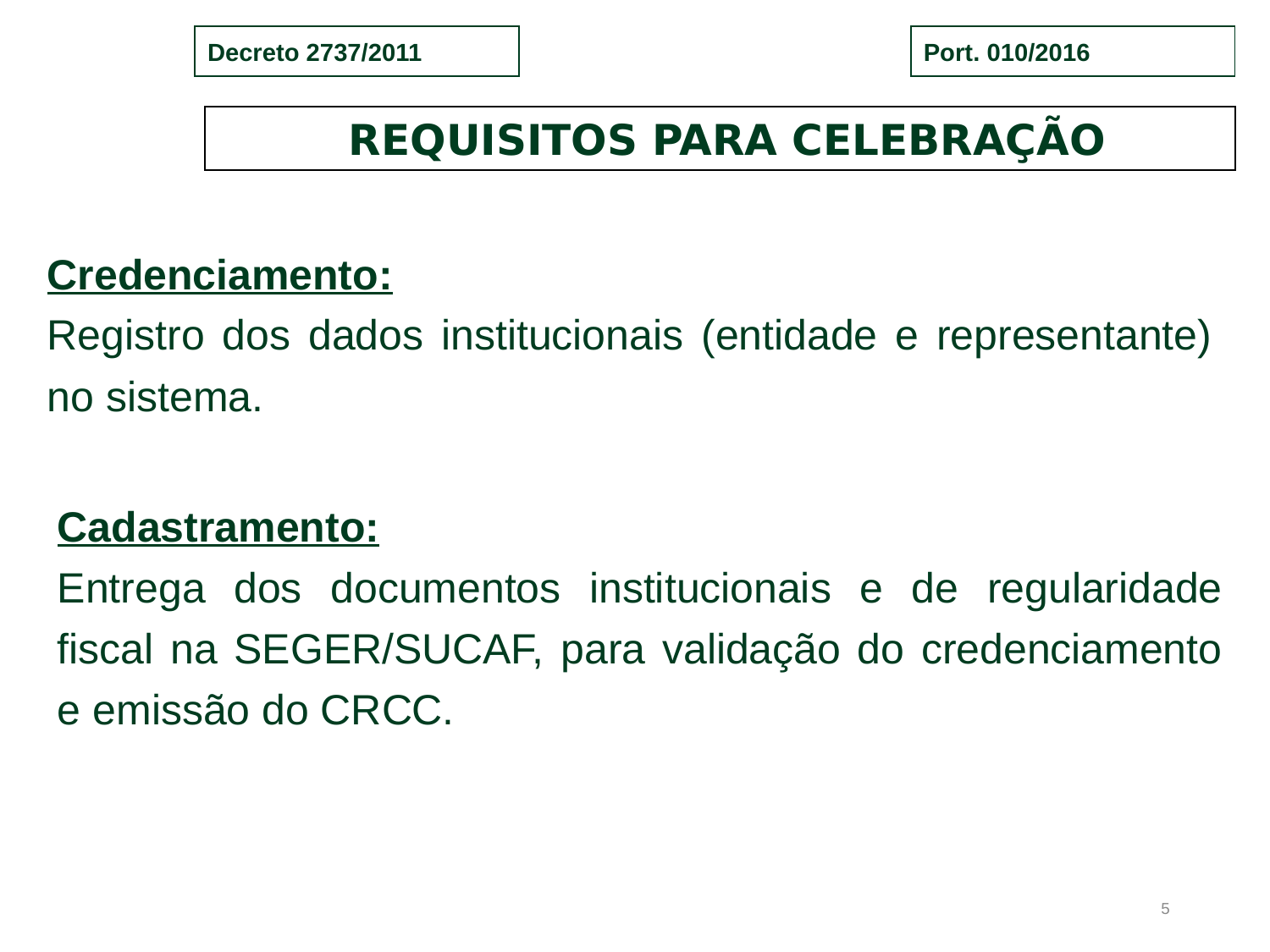

Decreto 2737/2011
Port. 010/2016
 REQUISITOS PARA CELEBRAÇÃO
Credenciamento:
Registro dos dados institucionais (entidade e representante) no sistema.
Cadastramento:
Entrega dos documentos institucionais e de regularidade fiscal na SEGER/SUCAF, para validação do credenciamento e emissão do CRCC.
5